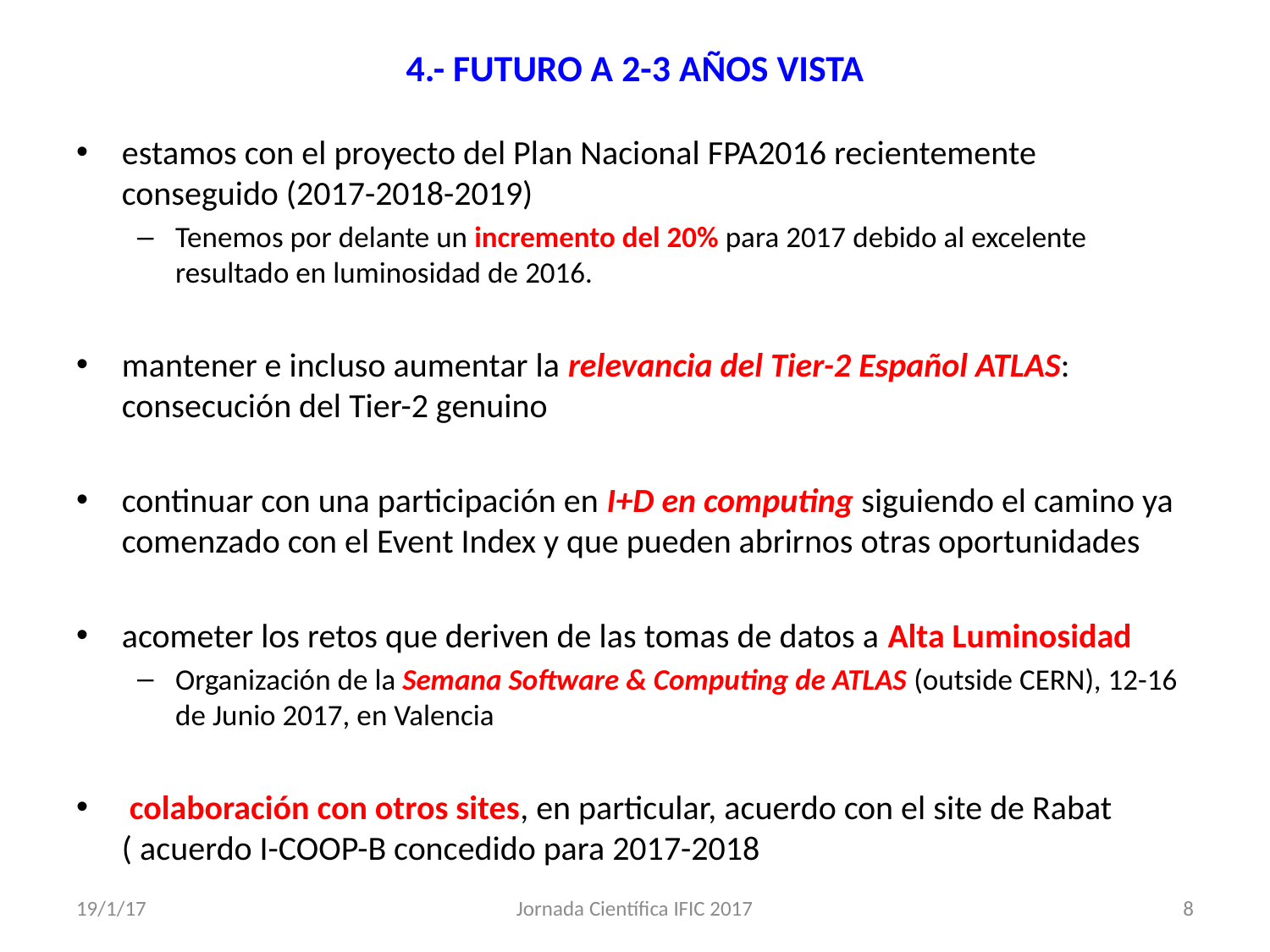

# 4.- FUTURO A 2-3 AÑOS VISTA
estamos con el proyecto del Plan Nacional FPA2016 recientemente conseguido (2017-2018-2019)
Tenemos por delante un incremento del 20% para 2017 debido al excelente resultado en luminosidad de 2016.

mantener e incluso aumentar la relevancia del Tier-2 Español ATLAS: consecución del Tier-2 genuino

continuar con una participación en I+D en computing siguiendo el camino ya comenzado con el Event Index y que pueden abrirnos otras oportunidades

acometer los retos que deriven de las tomas de datos a Alta Luminosidad
Organización de la Semana Software & Computing de ATLAS (outside CERN), 12-16 de Junio 2017, en Valencia

 colaboración con otros sites, en particular, acuerdo con el site de Rabat ( acuerdo I-COOP-B concedido para 2017-2018

19/1/17
Jornada Científica IFIC 2017
8